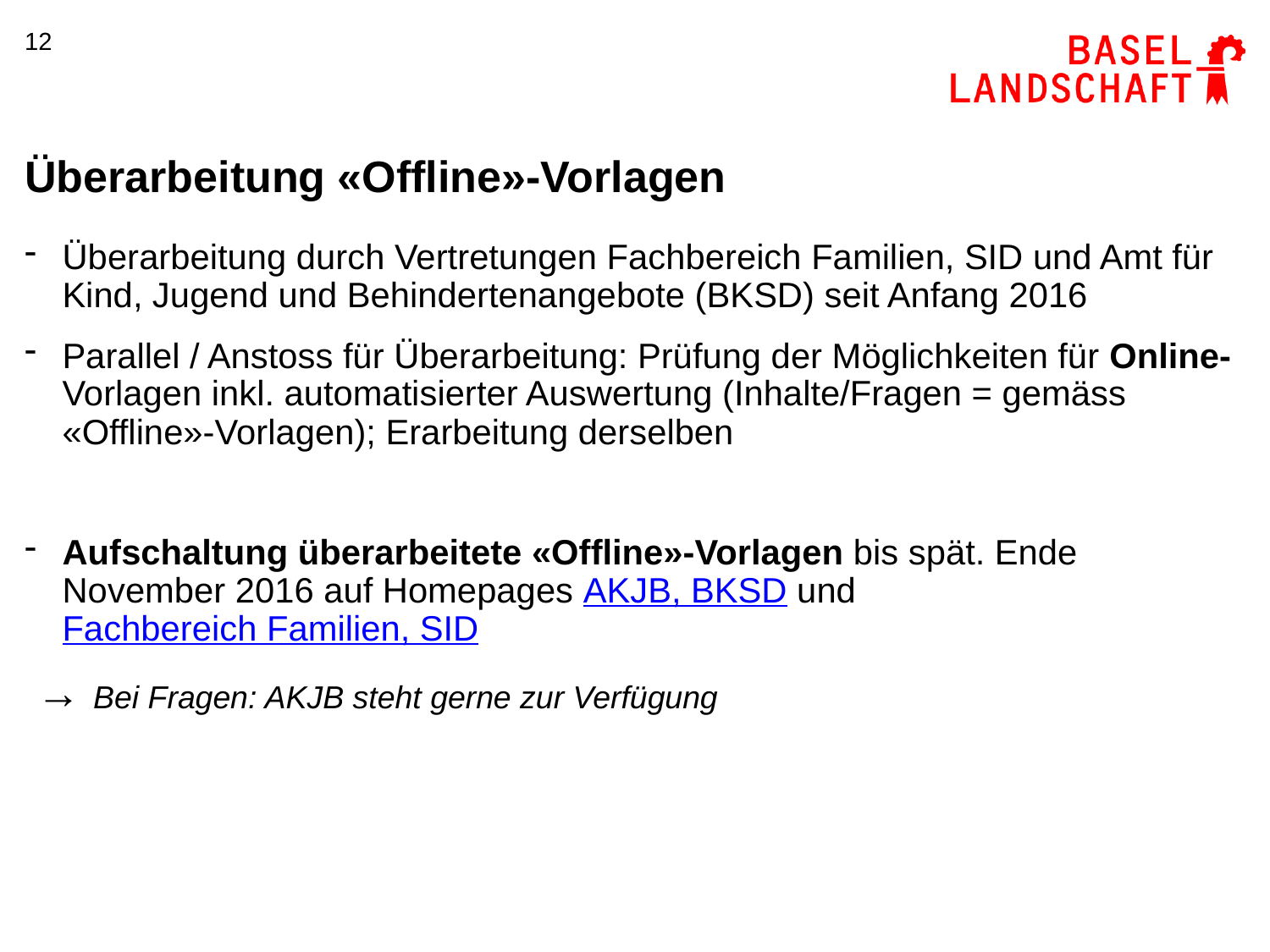

12
# Überarbeitung «Offline»-Vorlagen
Überarbeitung durch Vertretungen Fachbereich Familien, SID und Amt für Kind, Jugend und Behindertenangebote (BKSD) seit Anfang 2016
Parallel / Anstoss für Überarbeitung: Prüfung der Möglichkeiten für Online-Vorlagen inkl. automatisierter Auswertung (Inhalte/Fragen = gemäss «Offline»-Vorlagen); Erarbeitung derselben

Aufschaltung überarbeitete «Offline»-Vorlagen bis spät. Ende November 2016 auf Homepages AKJB, BKSD und Fachbereich Familien, SID
 → Bei Fragen: AKJB steht gerne zur Verfügung